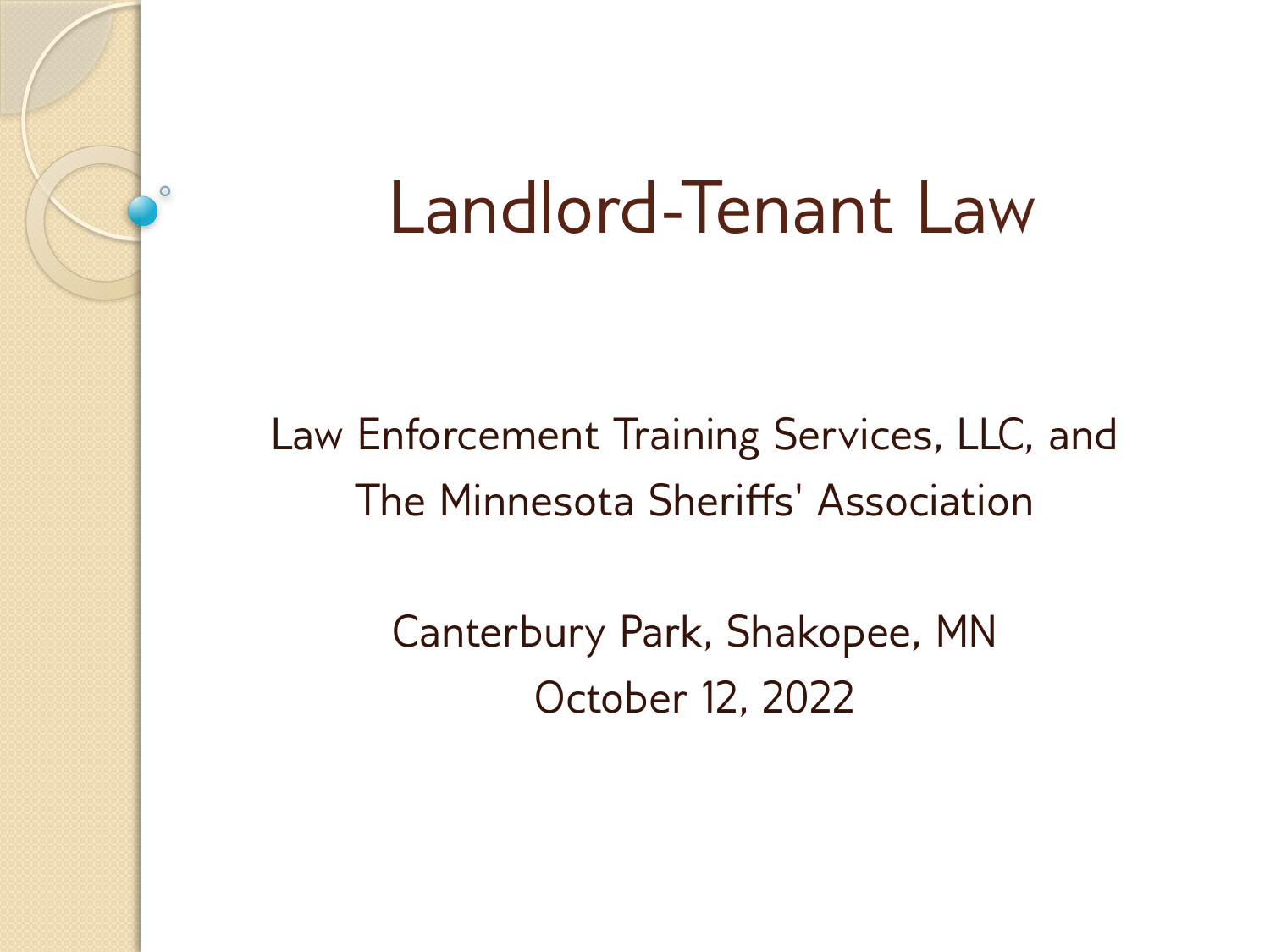

# Landlord-Tenant Law

Law Enforcement Training Services, LLC, and
The Minnesota Sheriffs' Association

Canterbury Park, Shakopee, MN
October 12, 2022